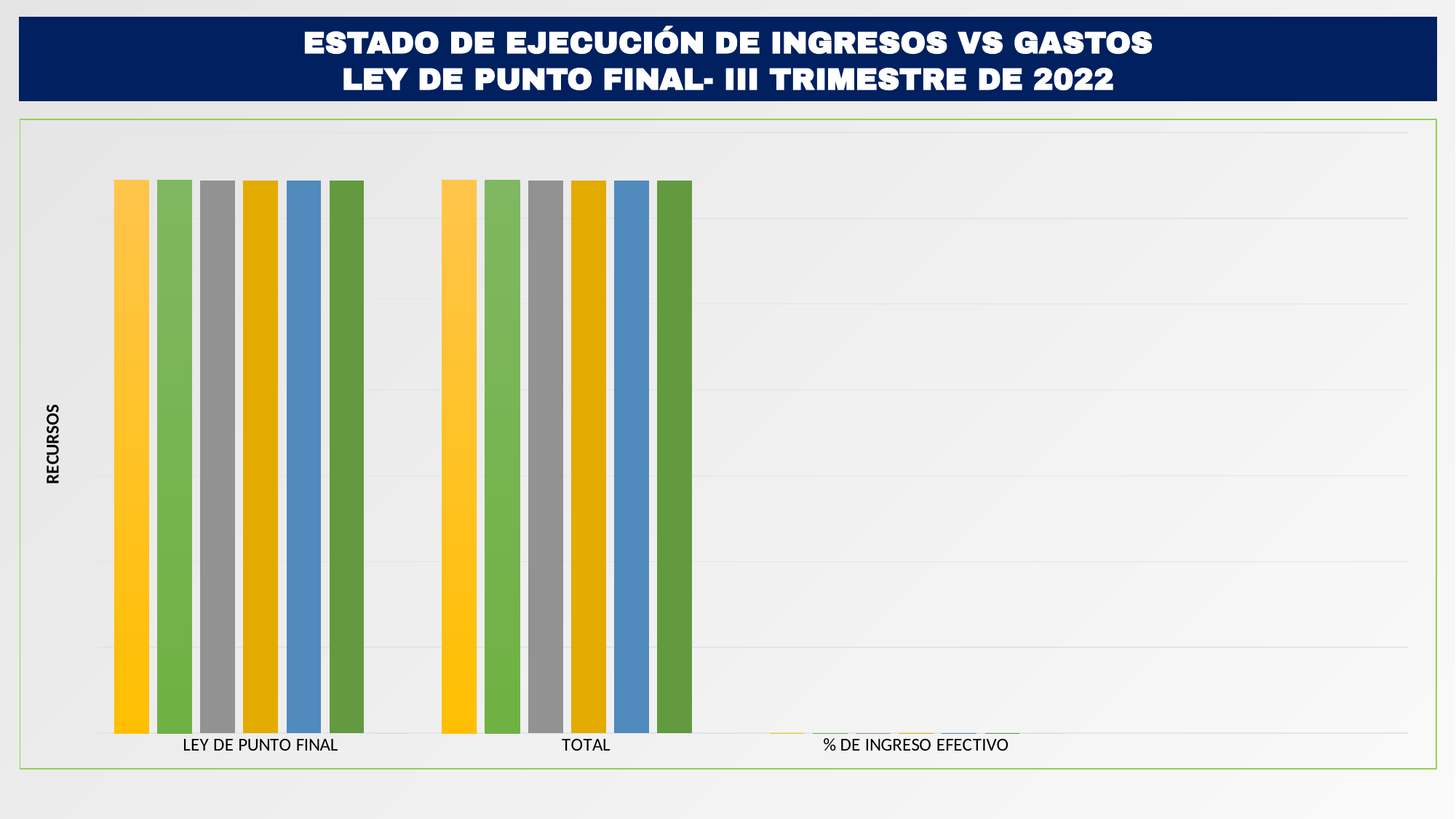

ESTADO DE EJECUCIÓN DE INGRESOS VS GASTOS
 LEY DE PUNTO FINAL- III TRIMESTRE DE 2022

### Chart

| Category | A.DEFINITIVO | I. EFECTIVO | P. DEFINITIVO GASTOS | COMPROMISOS | OBLIGACIONES | PAGOS | D. INGRESOS  EFECTIVOS VS COMPROMISOS |
|---|---|---|---|---|---|---|---|
| LEY DE PUNTO FINAL | 6443391.987 | 6443391.987 | 6443391.987 | 6443391.987 | 6443391.987 | 6443391.987 | 0.0 |
| TOTAL  | 6443391.987 | 6443391.987 | 6443391.987 | 6443391.987 | 6443391.987 | 6443391.987 | 0.0 |
| % DE INGRESO EFECTIVO | 100.0 | 1.0 | 1.0 | 1.0 | 1.0 | 1.0 | 0.0 |